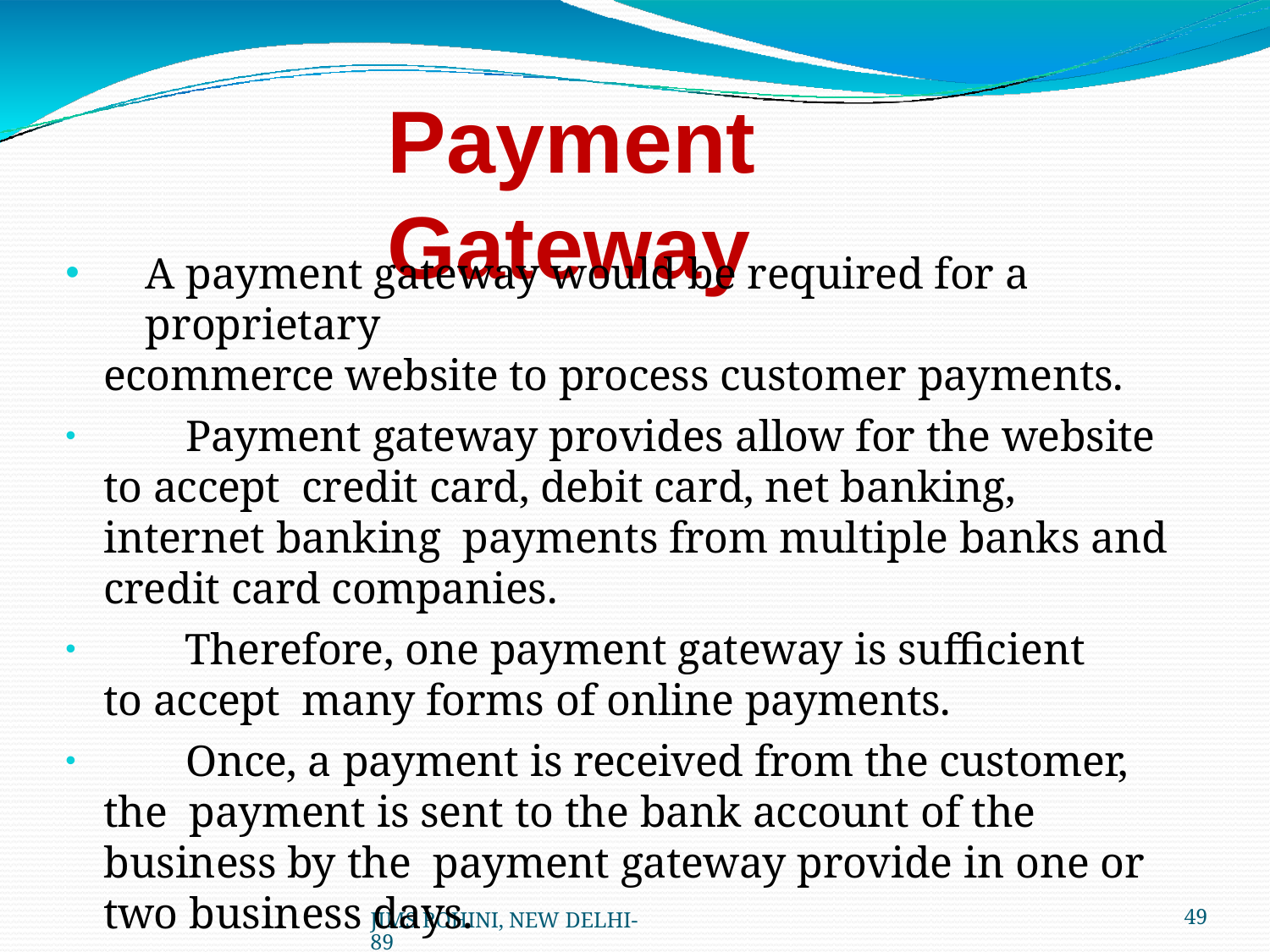

# Payment Gateway
A payment gateway would be required for a proprietary
ecommerce website to process customer payments.
	Payment gateway provides allow for the website to accept  credit card, debit card, net banking, internet banking  payments from multiple banks and credit card companies.
	Therefore, one payment gateway is sufficient to accept  many forms of online payments.
	Once, a payment is received from the customer, the  payment is sent to the bank account of the business by the  payment gateway provide in one or two business days.
JIMS ROHINI, NEW DELHI- 89
49